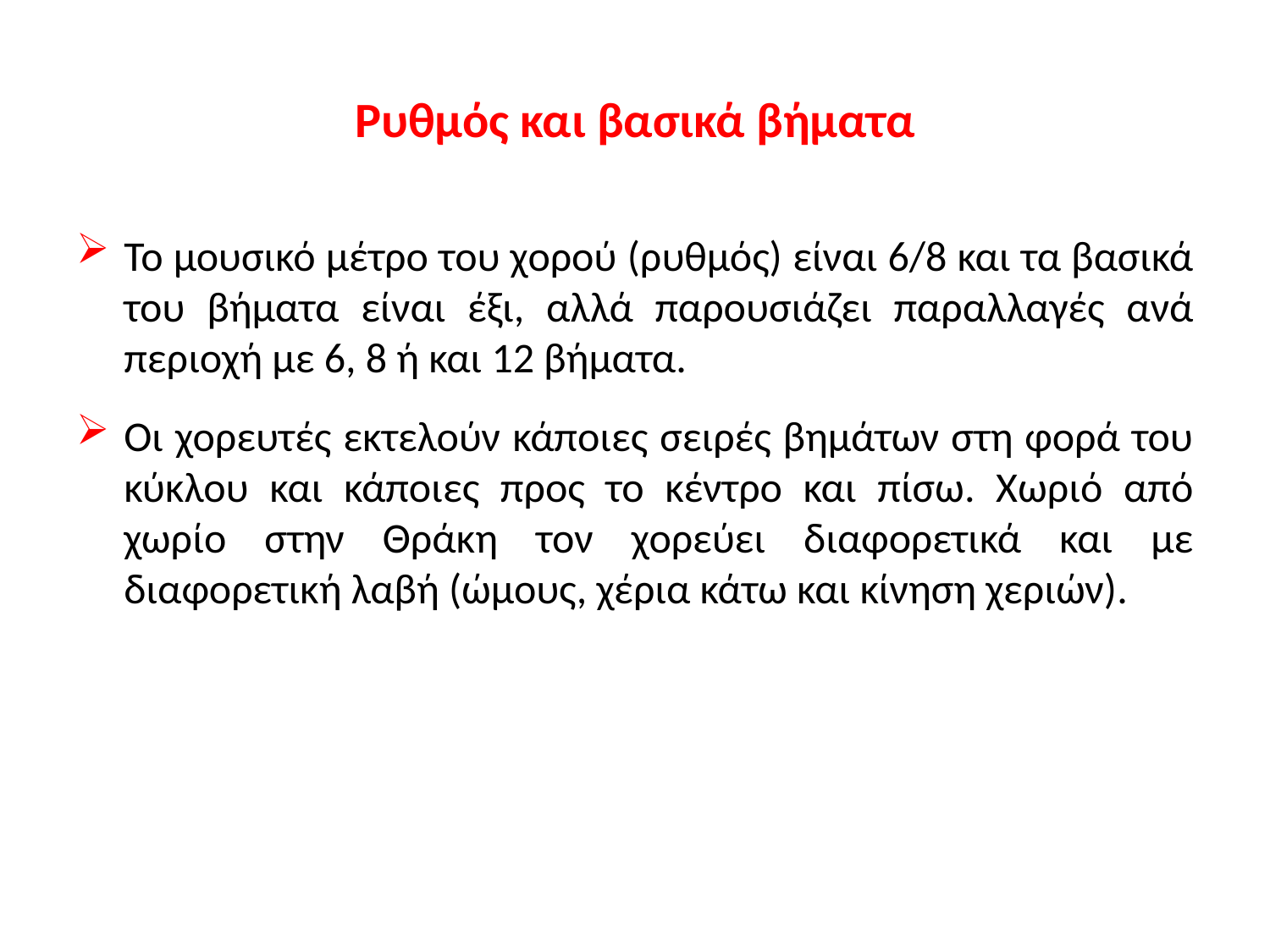

# Ρυθμός και βασικά βήματα
Το μουσικό μέτρο του χορού (ρυθμός) είναι 6/8 και τα βασικά του βήματα είναι έξι, αλλά παρουσιάζει παραλλαγές ανά περιοχή με 6, 8 ή και 12 βήματα.

Οι χορευτές εκτελούν κάποιες σειρές βημάτων στη φορά του κύκλου και κάποιες προς το κέντρο και πίσω. Χωριό από χωρίο στην Θράκη τον χορεύει διαφορετικά και με διαφορετική λαβή (ώμους, χέρια κάτω και κίνηση χεριών).